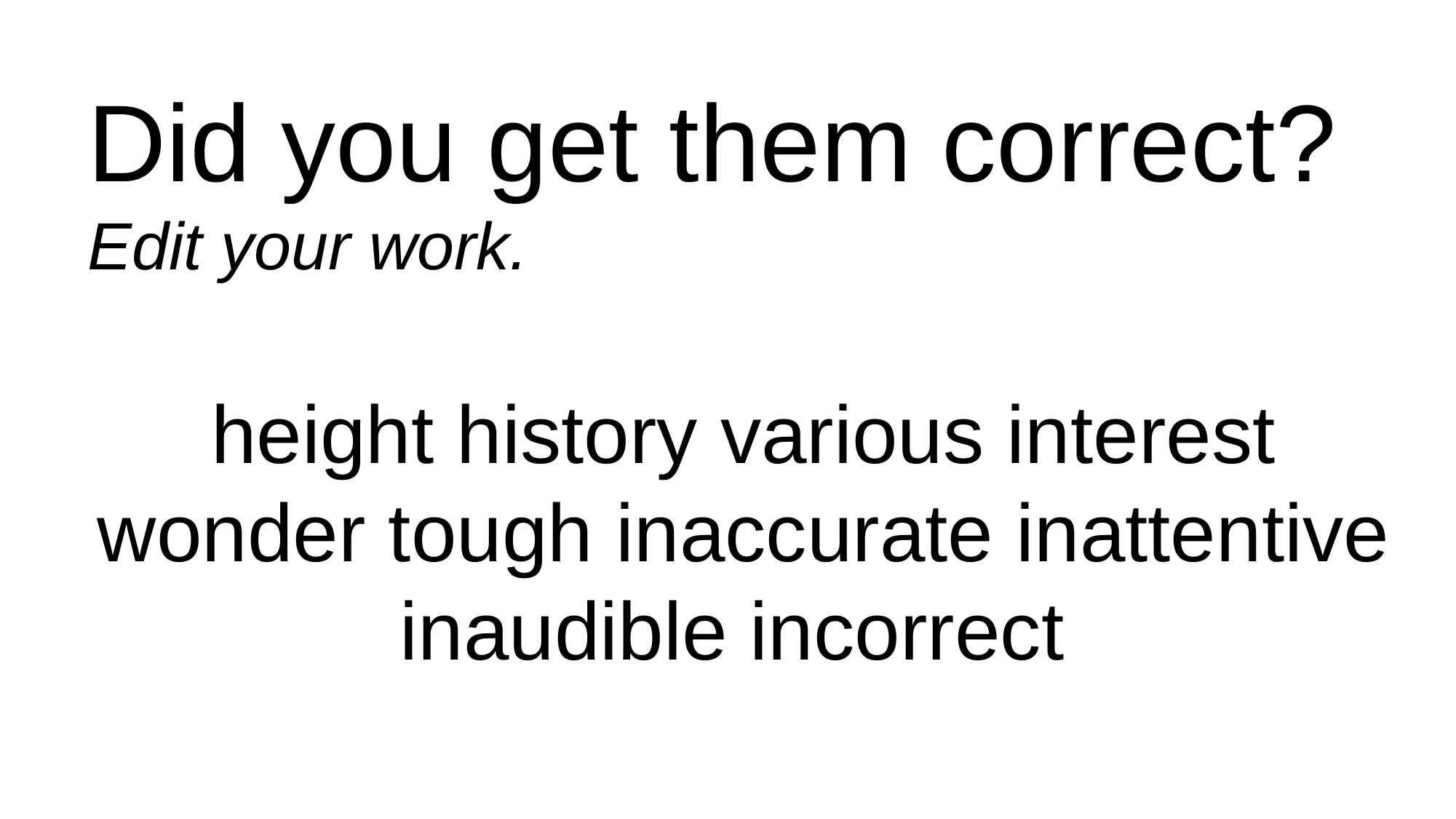

Did you get them correct?
Edit your work.

height history various interest wonder tough inaccurate inattentive inaudible incorrect